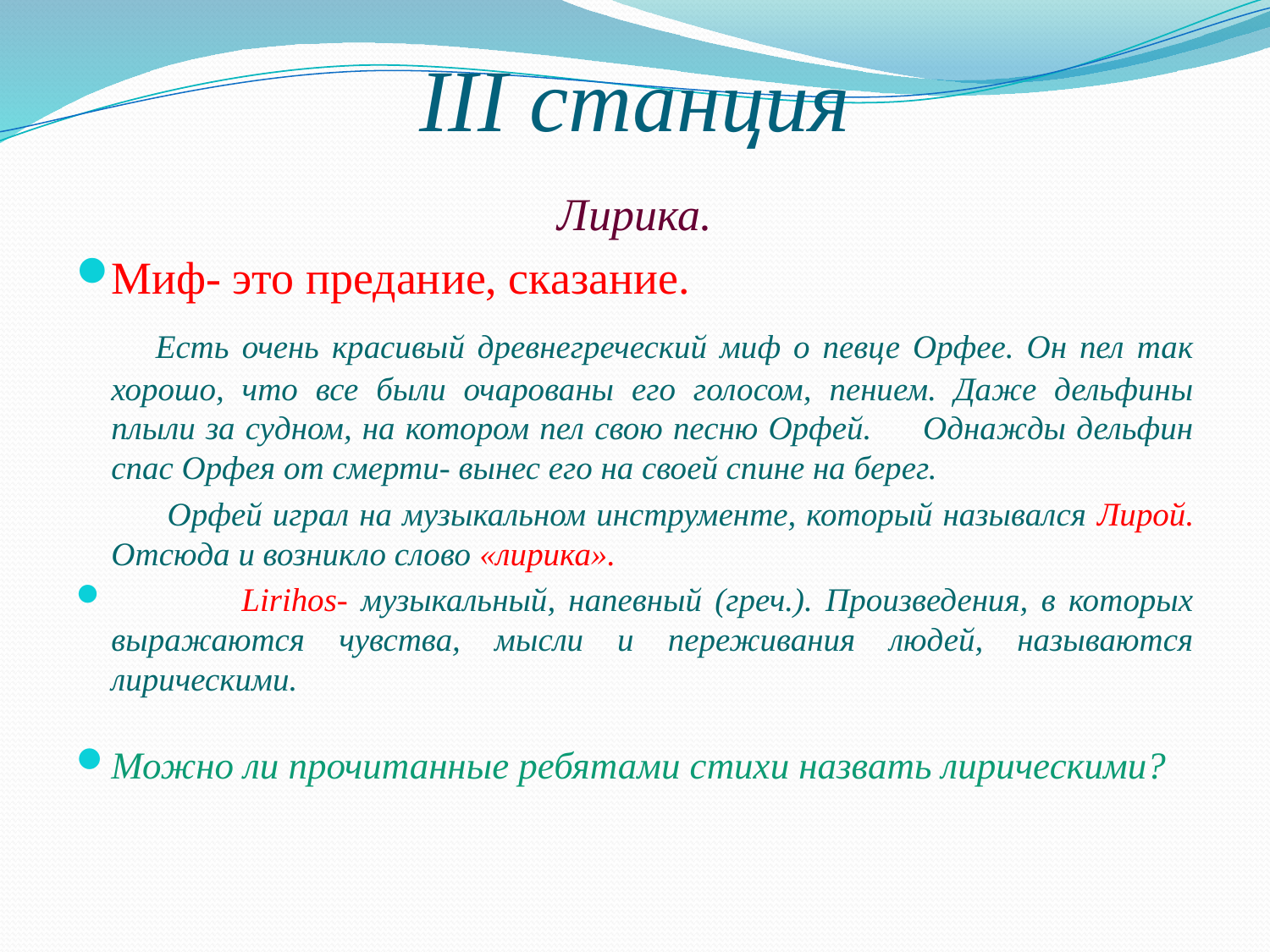

# III станция
Лирика.
Миф- это предание, сказание.
     Есть очень красивый древнегреческий миф о певце Орфее. Он пел так хорошо, что все были очарованы его голосом, пением. Даже дельфины плыли за судном, на котором пел свою песню Орфей.     Однажды дельфин спас Орфея от смерти- вынес его на своей спине на берег.
         Орфей играл на музыкальном инструменте, который назывался Лирой. Отсюда и возникло слово «лирика».
          Lirihos- музыкальный, напевный (греч.). Произведения, в которых выражаются чувства, мысли и переживания людей, называются лирическими.

Можно ли прочитанные ребятами стихи назвать лирическими?